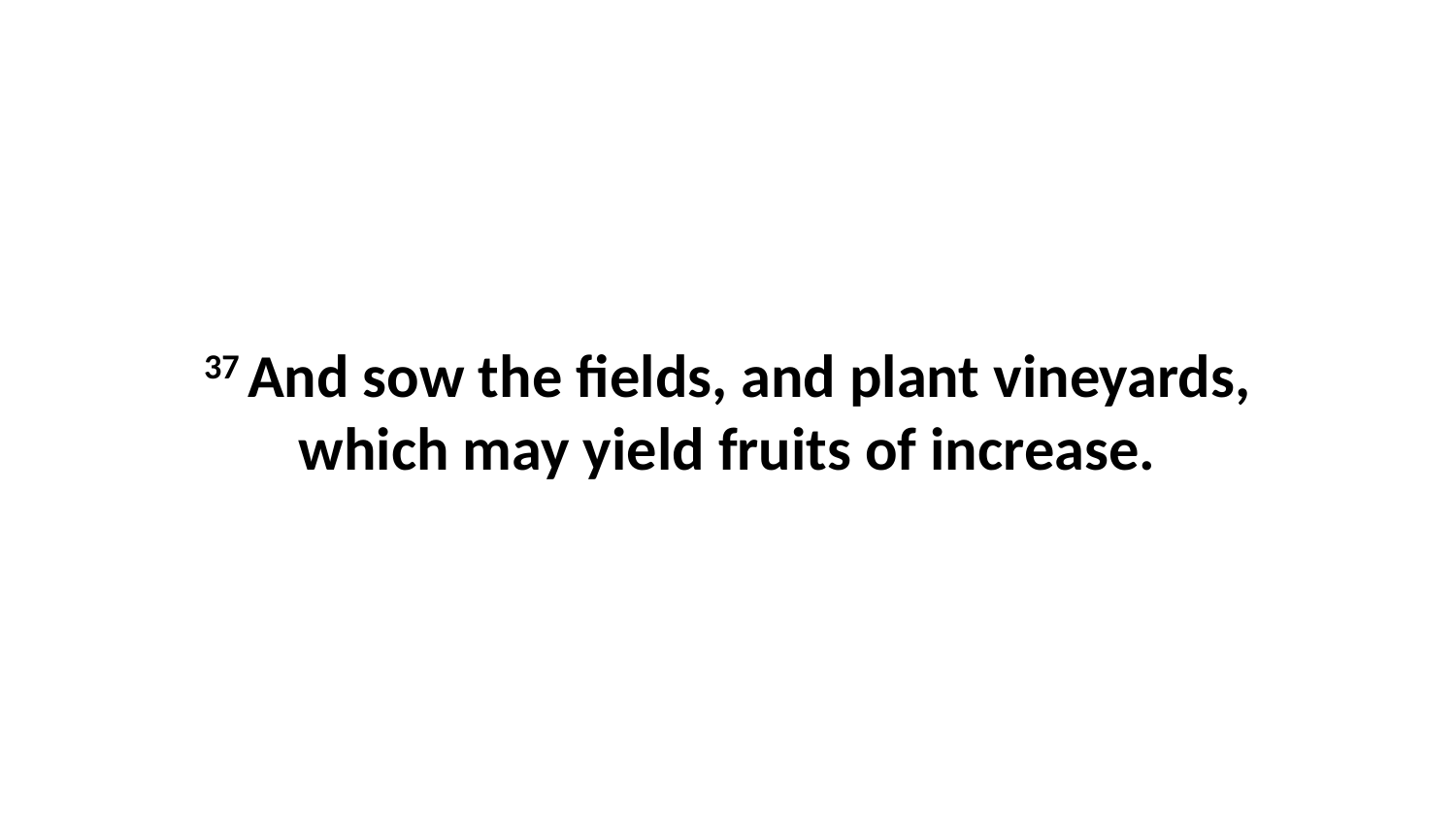

37 And sow the fields, and plant vineyards, which may yield fruits of increase.